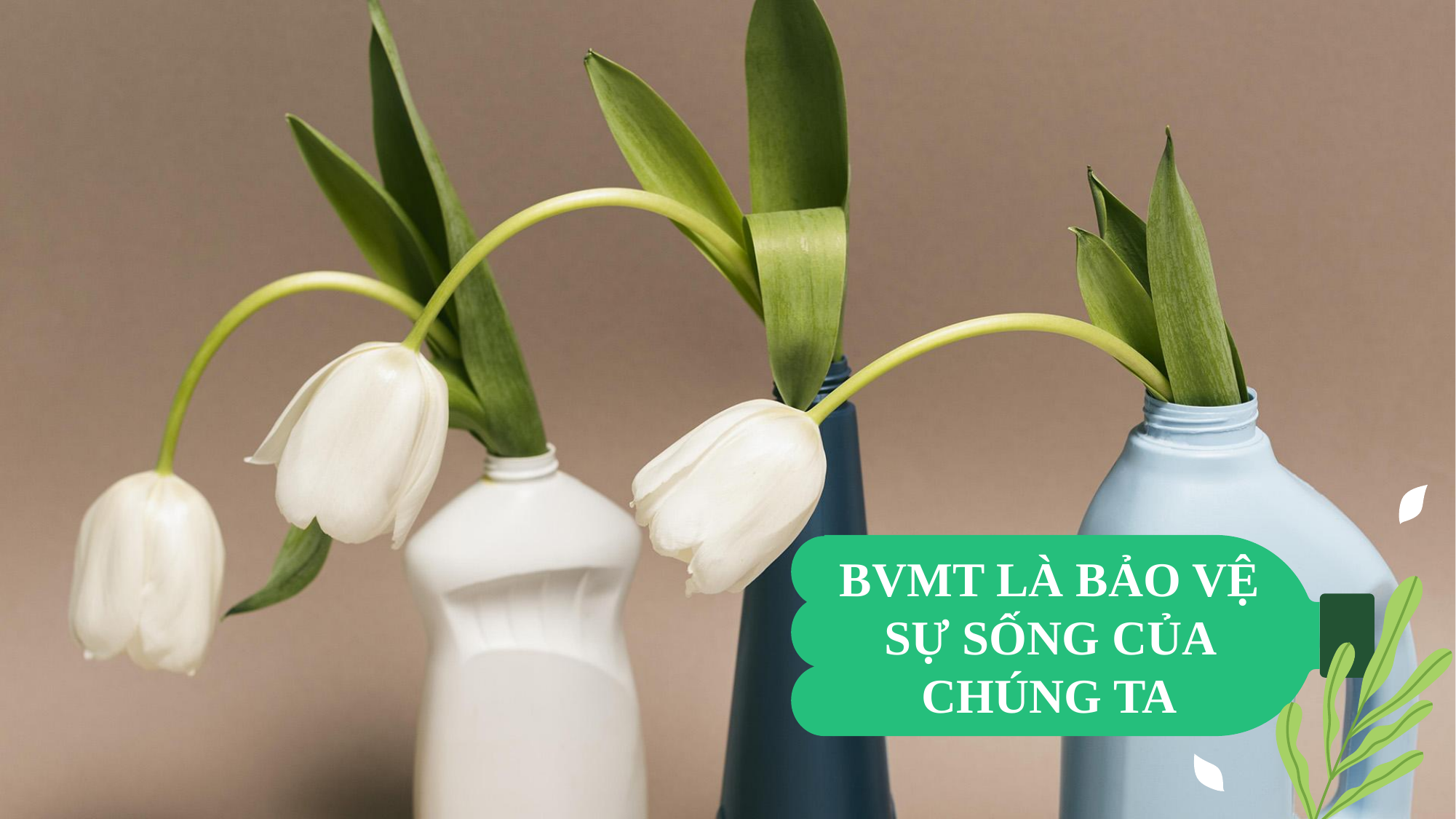

BVMT LÀ BẢO VỆ SỰ SỐNG CỦA CHÚNG TA